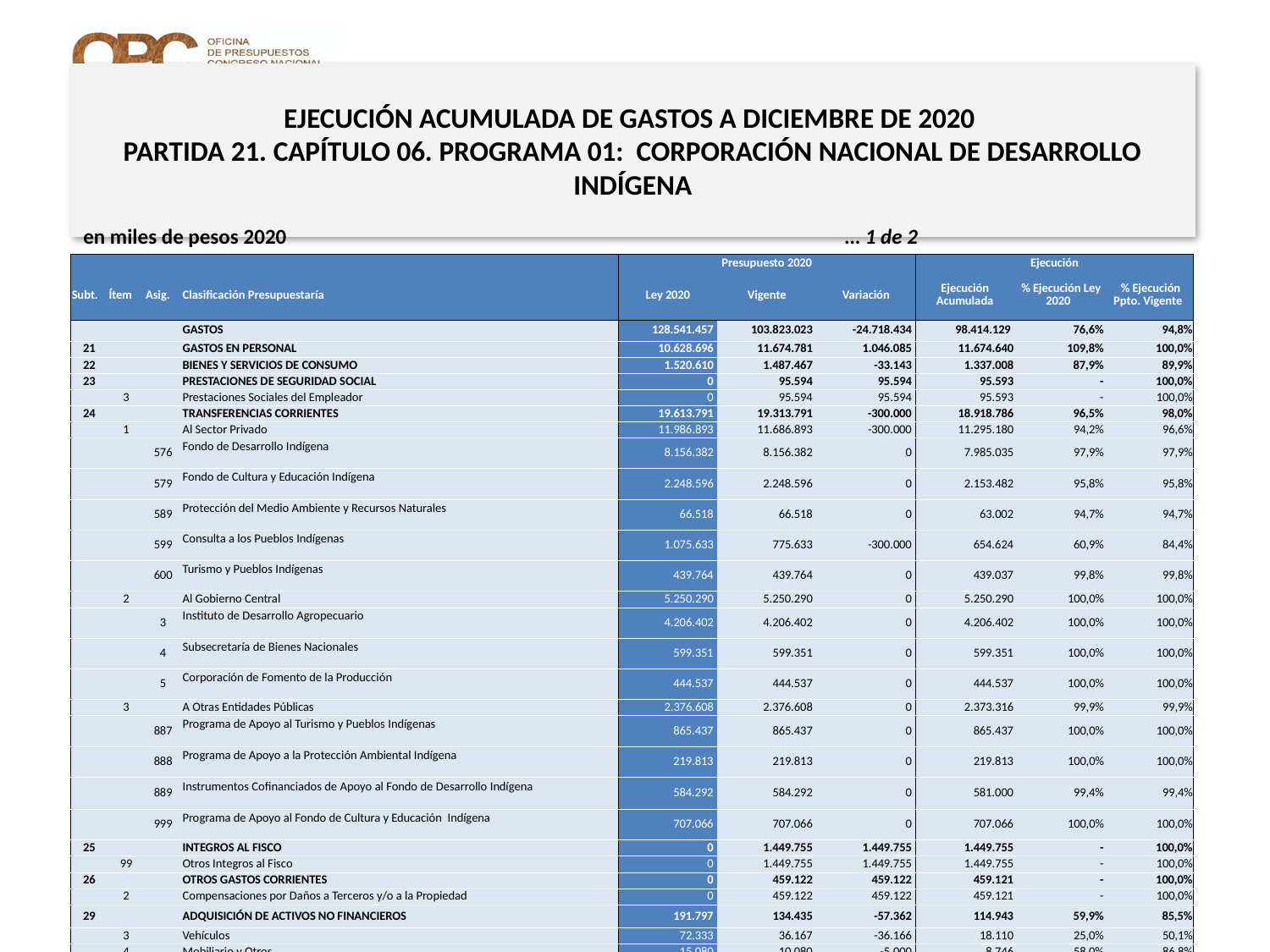

# EJECUCIÓN ACUMULADA DE GASTOS A DICIEMBRE DE 2020 PARTIDA 21. CAPÍTULO 06. PROGRAMA 01:  CORPORACIÓN NACIONAL DE DESARROLLO INDÍGENA
en miles de pesos 2020					… 1 de 2
|  |  |  |  | Presupuesto 2020 |  |  | Ejecución |  |  |
| --- | --- | --- | --- | --- | --- | --- | --- | --- | --- |
| Subt. | Ítem | Asig. | Clasificación Presupuestaría | Ley 2020 | Vigente | Variación | Ejecución Acumulada | % Ejecución Ley 2020 | % Ejecución Ppto. Vigente |
|  |  |  | GASTOS | 128.541.457 | 103.823.023 | -24.718.434 | 98.414.129 | 76,6% | 94,8% |
| 21 |  |  | GASTOS EN PERSONAL | 10.628.696 | 11.674.781 | 1.046.085 | 11.674.640 | 109,8% | 100,0% |
| 22 |  |  | BIENES Y SERVICIOS DE CONSUMO | 1.520.610 | 1.487.467 | -33.143 | 1.337.008 | 87,9% | 89,9% |
| 23 |  |  | PRESTACIONES DE SEGURIDAD SOCIAL | 0 | 95.594 | 95.594 | 95.593 | - | 100,0% |
|  | 3 |  | Prestaciones Sociales del Empleador | 0 | 95.594 | 95.594 | 95.593 | - | 100,0% |
| 24 |  |  | TRANSFERENCIAS CORRIENTES | 19.613.791 | 19.313.791 | -300.000 | 18.918.786 | 96,5% | 98,0% |
|  | 1 |  | Al Sector Privado | 11.986.893 | 11.686.893 | -300.000 | 11.295.180 | 94,2% | 96,6% |
|  |  | 576 | Fondo de Desarrollo Indígena | 8.156.382 | 8.156.382 | 0 | 7.985.035 | 97,9% | 97,9% |
|  |  | 579 | Fondo de Cultura y Educación Indígena | 2.248.596 | 2.248.596 | 0 | 2.153.482 | 95,8% | 95,8% |
|  |  | 589 | Protección del Medio Ambiente y Recursos Naturales | 66.518 | 66.518 | 0 | 63.002 | 94,7% | 94,7% |
|  |  | 599 | Consulta a los Pueblos Indígenas | 1.075.633 | 775.633 | -300.000 | 654.624 | 60,9% | 84,4% |
|  |  | 600 | Turismo y Pueblos Indígenas | 439.764 | 439.764 | 0 | 439.037 | 99,8% | 99,8% |
|  | 2 |  | Al Gobierno Central | 5.250.290 | 5.250.290 | 0 | 5.250.290 | 100,0% | 100,0% |
|  |  | 3 | Instituto de Desarrollo Agropecuario | 4.206.402 | 4.206.402 | 0 | 4.206.402 | 100,0% | 100,0% |
|  |  | 4 | Subsecretaría de Bienes Nacionales | 599.351 | 599.351 | 0 | 599.351 | 100,0% | 100,0% |
|  |  | 5 | Corporación de Fomento de la Producción | 444.537 | 444.537 | 0 | 444.537 | 100,0% | 100,0% |
|  | 3 |  | A Otras Entidades Públicas | 2.376.608 | 2.376.608 | 0 | 2.373.316 | 99,9% | 99,9% |
|  |  | 887 | Programa de Apoyo al Turismo y Pueblos Indígenas | 865.437 | 865.437 | 0 | 865.437 | 100,0% | 100,0% |
|  |  | 888 | Programa de Apoyo a la Protección Ambiental Indígena | 219.813 | 219.813 | 0 | 219.813 | 100,0% | 100,0% |
|  |  | 889 | Instrumentos Cofinanciados de Apoyo al Fondo de Desarrollo Indígena | 584.292 | 584.292 | 0 | 581.000 | 99,4% | 99,4% |
|  |  | 999 | Programa de Apoyo al Fondo de Cultura y Educación Indígena | 707.066 | 707.066 | 0 | 707.066 | 100,0% | 100,0% |
| 25 |  |  | INTEGROS AL FISCO | 0 | 1.449.755 | 1.449.755 | 1.449.755 | - | 100,0% |
|  | 99 |  | Otros Integros al Fisco | 0 | 1.449.755 | 1.449.755 | 1.449.755 | - | 100,0% |
| 26 |  |  | OTROS GASTOS CORRIENTES | 0 | 459.122 | 459.122 | 459.121 | - | 100,0% |
|  | 2 |  | Compensaciones por Daños a Terceros y/o a la Propiedad | 0 | 459.122 | 459.122 | 459.121 | - | 100,0% |
| 29 |  |  | ADQUISICIÓN DE ACTIVOS NO FINANCIEROS | 191.797 | 134.435 | -57.362 | 114.943 | 59,9% | 85,5% |
|  | 3 |  | Vehículos | 72.333 | 36.167 | -36.166 | 18.110 | 25,0% | 50,1% |
|  | 4 |  | Mobiliario y Otros | 15.080 | 10.080 | -5.000 | 8.746 | 58,0% | 86,8% |
|  | 6 |  | Equipos Informáticos | 54.122 | 37.926 | -16.196 | 37.926 | 70,1% | 100,0% |
|  | 7 |  | Programas Informáticos | 50.262 | 50.262 | 0 | 50.161 | 99,8% | 99,8% |
Nota: Para el cálculo del presupuesto vigente, así como para determinar la ejecución acumulada, no se incluyó: el subtítulo 25.99 “Otros Íntegros al Fisco” por cuanto corresponden a movimientos contables derivados de una instrucción administrativa aplicada por Dipres a partir del mes de abril.
15